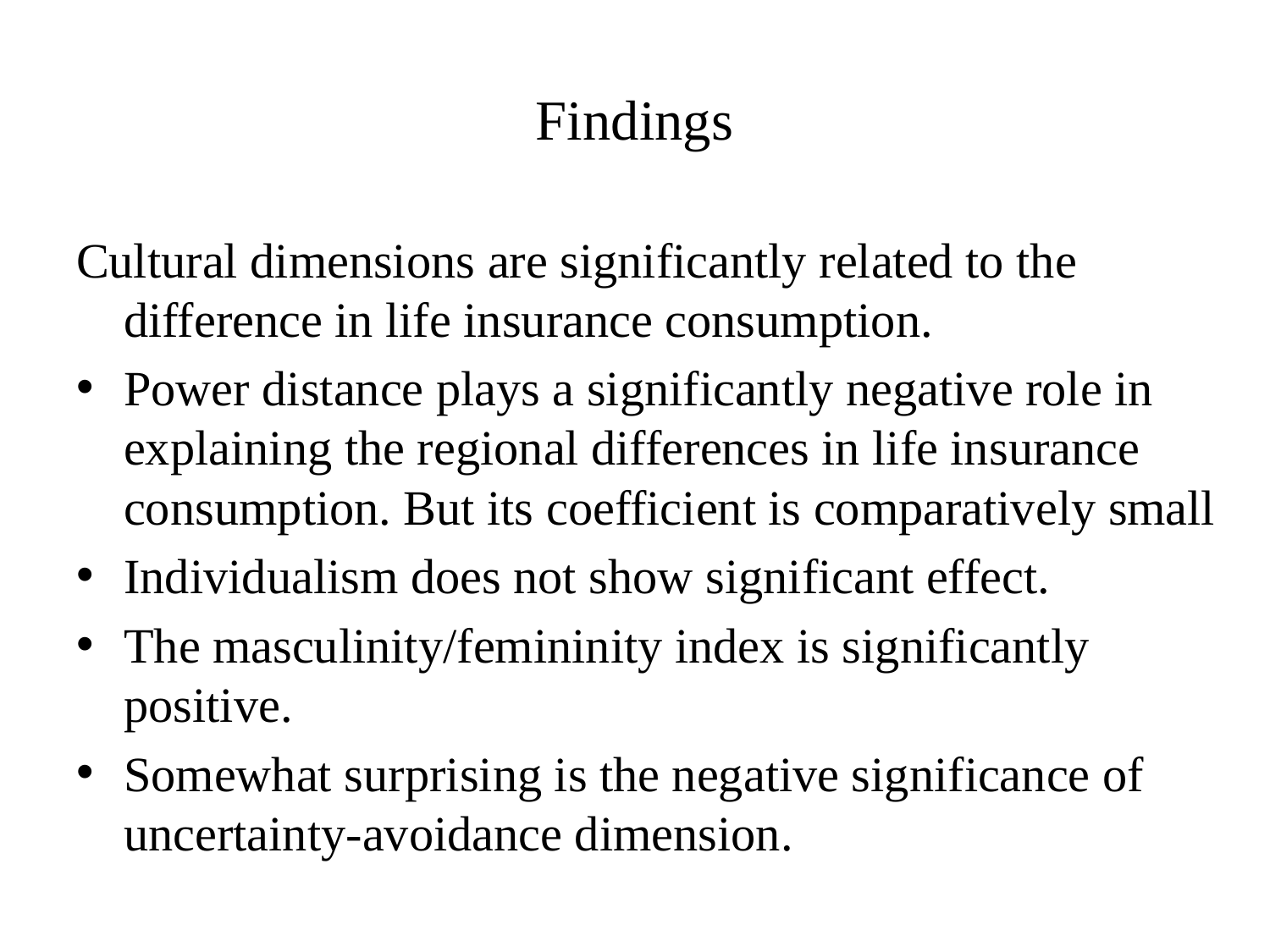

# Findings
Cultural dimensions are significantly related to the difference in life insurance consumption.
Power distance plays a significantly negative role in explaining the regional differences in life insurance consumption. But its coefficient is comparatively small
Individualism does not show significant effect.
The masculinity/femininity index is significantly positive.
Somewhat surprising is the negative significance of uncertainty-avoidance dimension.